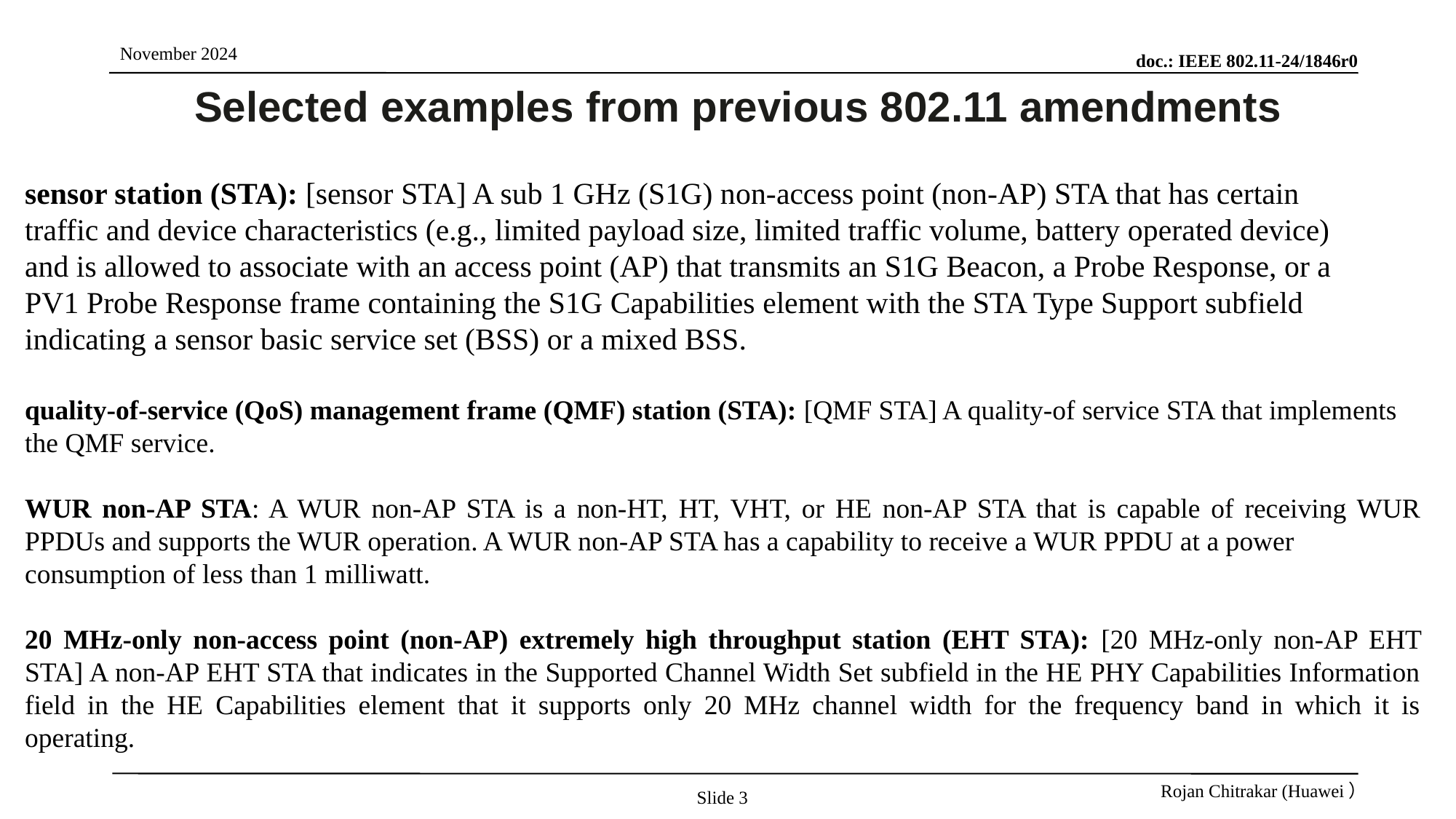

# Selected examples from previous 802.11 amendments
sensor station (STA): [sensor STA] A sub 1 GHz (S1G) non-access point (non-AP) STA that has certain
traffic and device characteristics (e.g., limited payload size, limited traffic volume, battery operated device)
and is allowed to associate with an access point (AP) that transmits an S1G Beacon, a Probe Response, or a
PV1 Probe Response frame containing the S1G Capabilities element with the STA Type Support subfield
indicating a sensor basic service set (BSS) or a mixed BSS.

quality-of-service (QoS) management frame (QMF) station (STA): [QMF STA] A quality-of service STA that implements the QMF service.

WUR non-AP STA: A WUR non-AP STA is a non-HT, HT, VHT, or HE non-AP STA that is capable of receiving WUR PPDUs and supports the WUR operation. A WUR non-AP STA has a capability to receive a WUR PPDU at a power
consumption of less than 1 milliwatt.

20 MHz-only non-access point (non-AP) extremely high throughput station (EHT STA): [20 MHz-only non-AP EHT STA] A non-AP EHT STA that indicates in the Supported Channel Width Set subfield in the HE PHY Capabilities Information field in the HE Capabilities element that it supports only 20 MHz channel width for the frequency band in which it is operating.
Slide 3